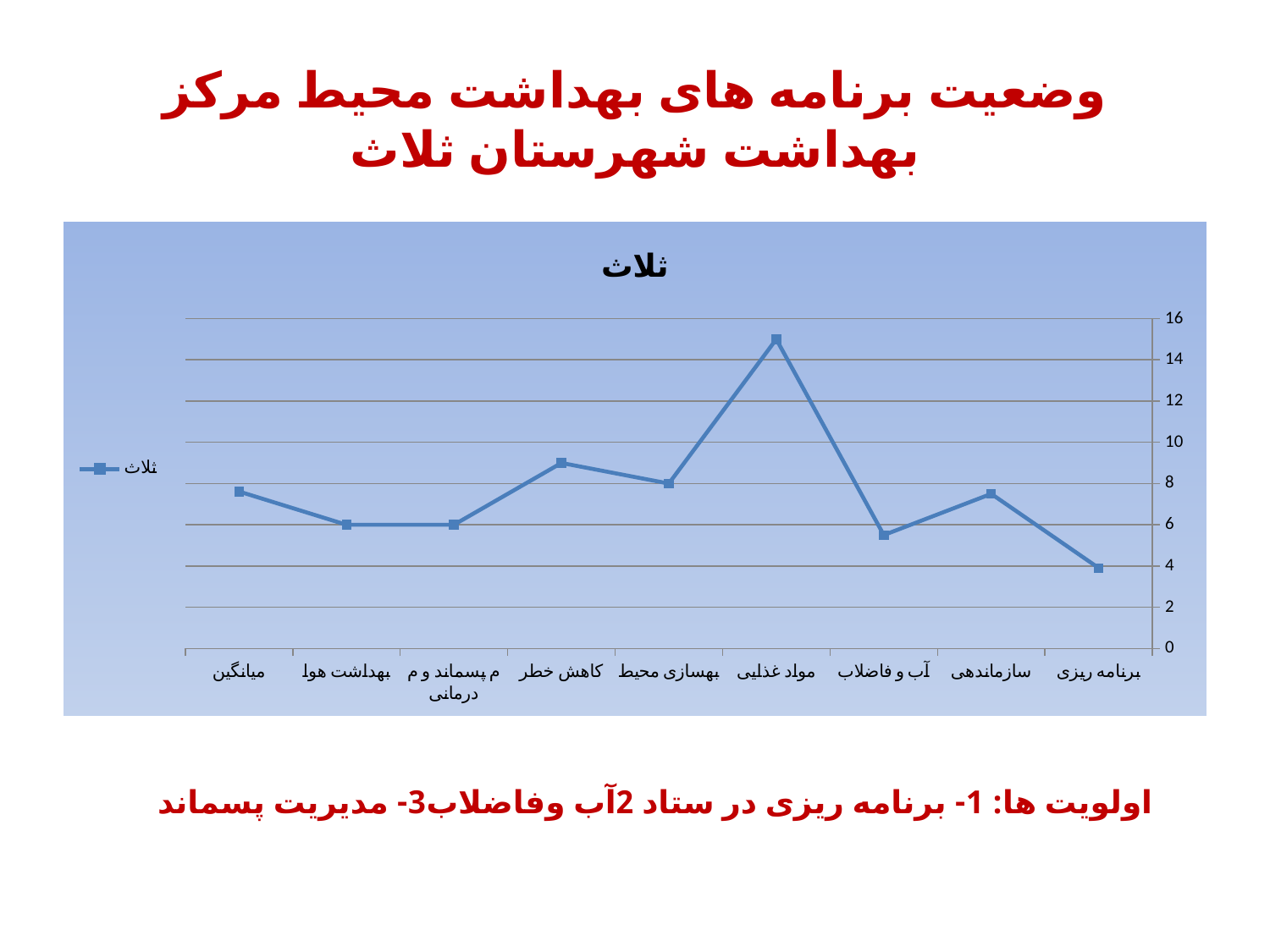

# وضعیت برنامه های بهداشت محیط مرکز بهداشت شهرستان ثلاث

### Chart:

| Category | ثلاث |
|---|---|
| برنامه ریزی | 3.9 |
| سازماندهی | 7.5 |
| آب و فاضلاب | 5.5 |
| مواد غذایی | 15.0 |
| بهسازی محیط | 8.0 |
| کاهش خطر | 9.0 |
| م پسماند و م درمانی | 6.0 |
| بهداشت هوا | 6.0 |
| میانگین | 7.612499999999997 |
اولویت ها: 1- برنامه ریزی در ستاد 2آب وفاضلاب3- مدیریت پسماند